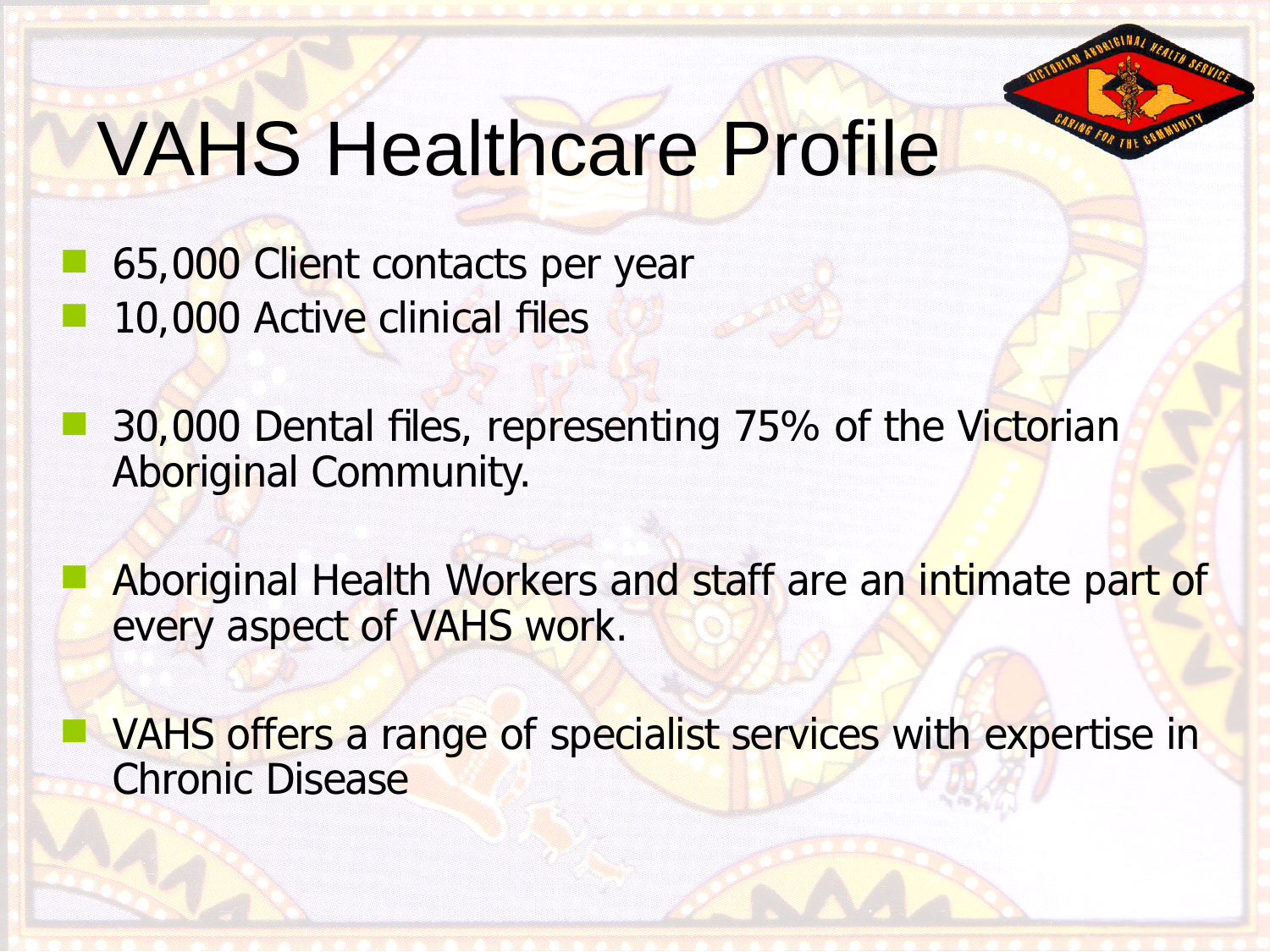

VAHS Healthcare Profile
65,000 Client contacts per year
10,000 Active clinical files

30,000 Dental files, representing 75% of the Victorian Aboriginal Community.

Aboriginal Health Workers and staff are an intimate part of every aspect of VAHS work.

VAHS offers a range of specialist services with expertise in Chronic Disease